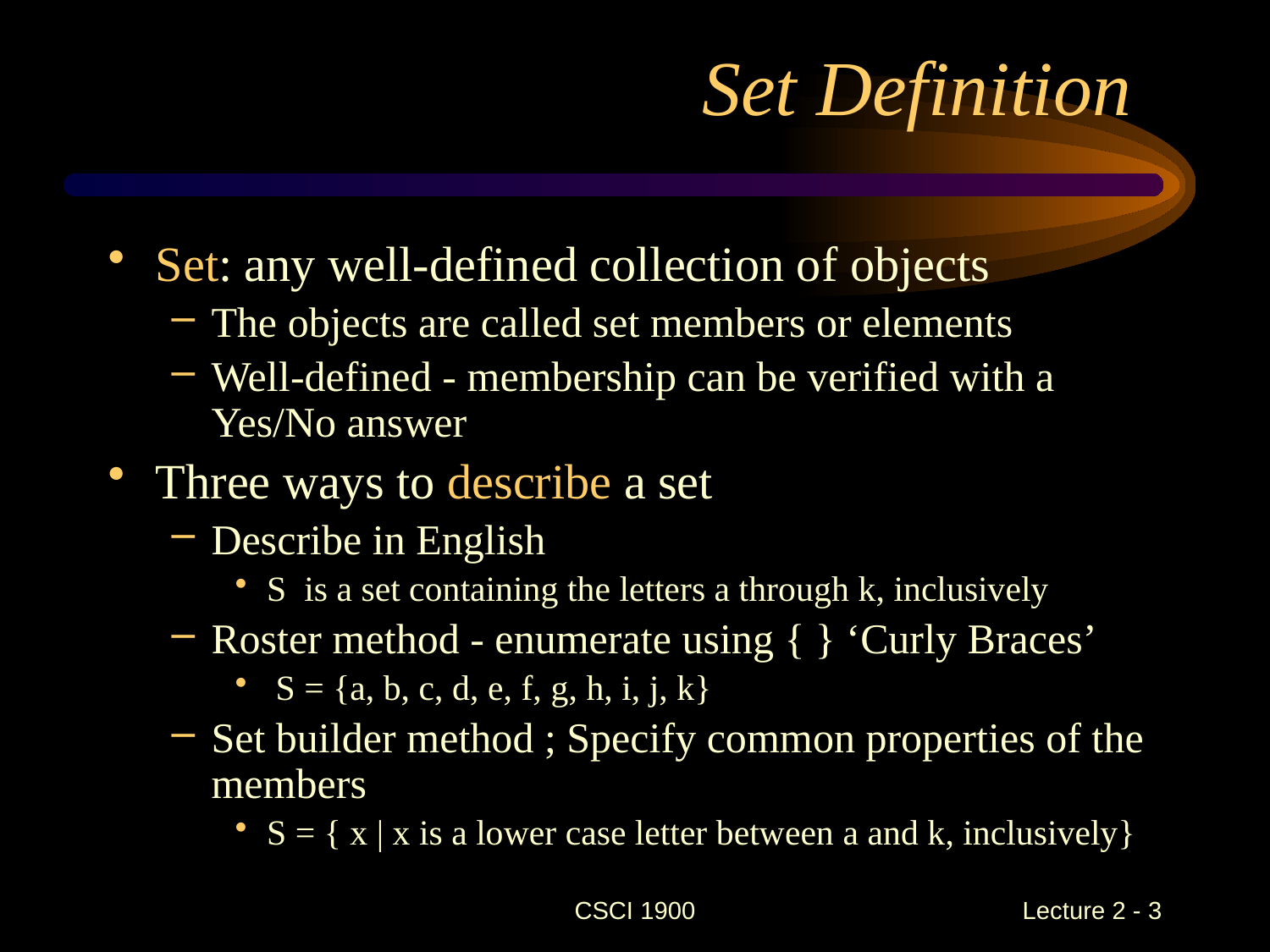

# Set Definition
Set: any well-defined collection of objects
The objects are called set members or elements
Well-defined - membership can be verified with a  Yes/No answer
Three ways to describe a set
Describe in English
S  is a set containing the letters a through k, inclusively
Roster method - enumerate using { } ‘Curly Braces’
 S = {a, b, c, d, e, f, g, h, i, j, k}
Set builder method ; Specify common properties of the members
S = { x | x is a lower case letter between a and k, inclusively}

CSCI 1900
 Lecture 2 - 3